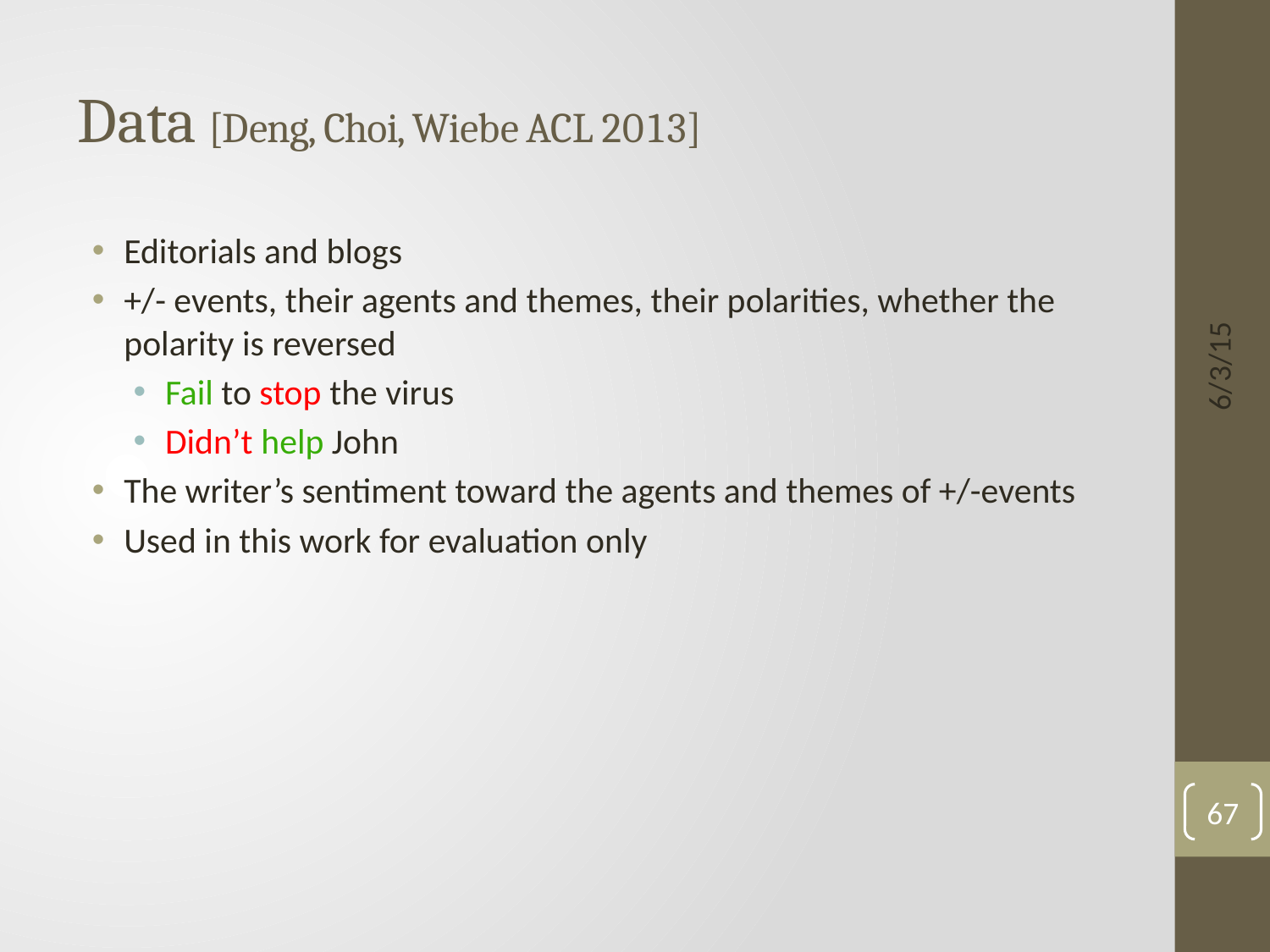

# Data [Deng, Choi, Wiebe ACL 2013]
Editorials and blogs
+/- events, their agents and themes, their polarities, whether the polarity is reversed
Fail to stop the virus
Didn’t help John
The writer’s sentiment toward the agents and themes of +/-events
Used in this work for evaluation only
6/3/15
67